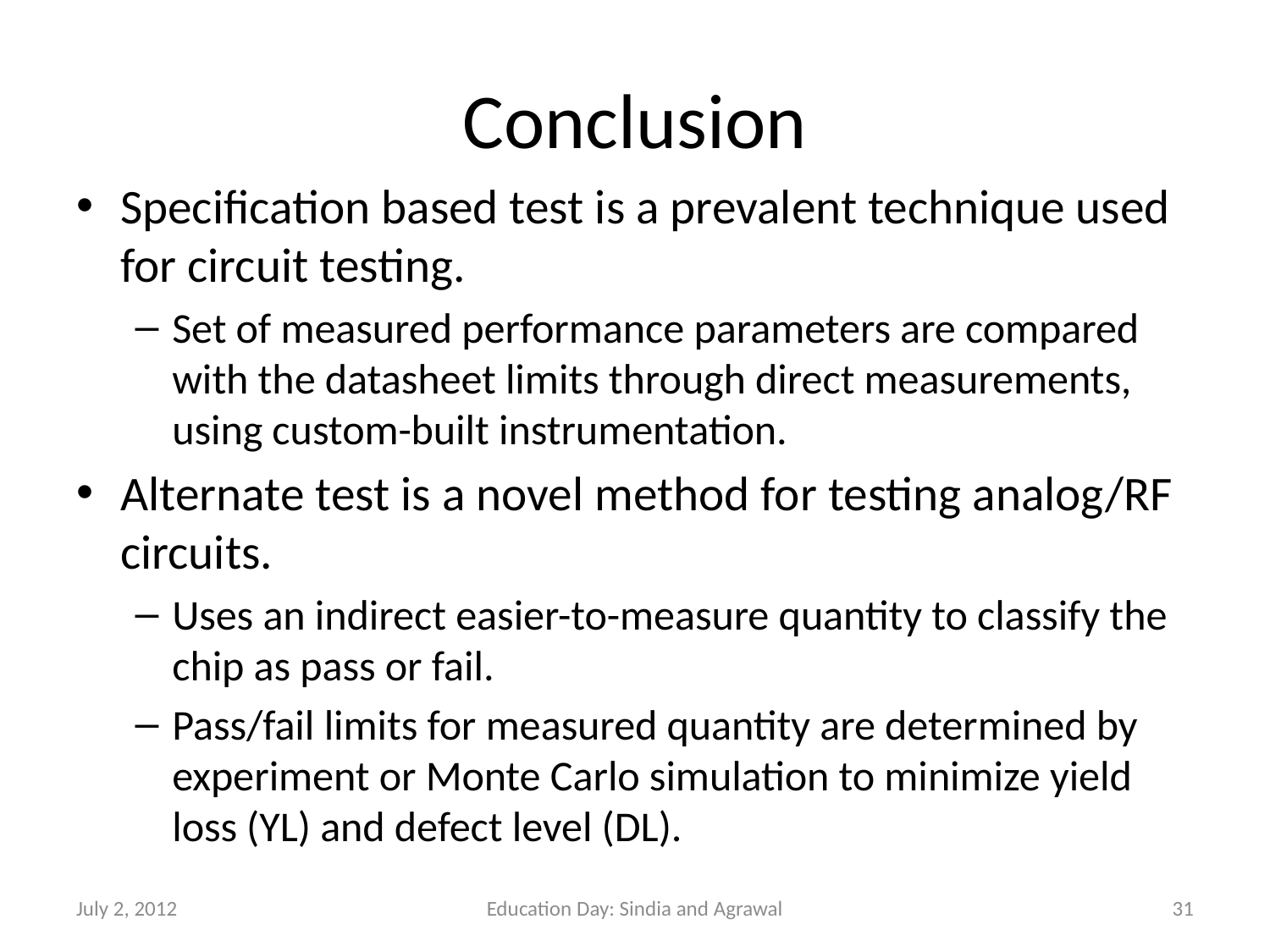

# Conclusion
Specification based test is a prevalent technique used for circuit testing.
Set of measured performance parameters are compared with the datasheet limits through direct measurements, using custom-built instrumentation.
Alternate test is a novel method for testing analog/RF circuits.
Uses an indirect easier-to-measure quantity to classify the chip as pass or fail.
Pass/fail limits for measured quantity are determined by experiment or Monte Carlo simulation to minimize yield loss (YL) and defect level (DL).
July 2, 2012
Education Day: Sindia and Agrawal
31